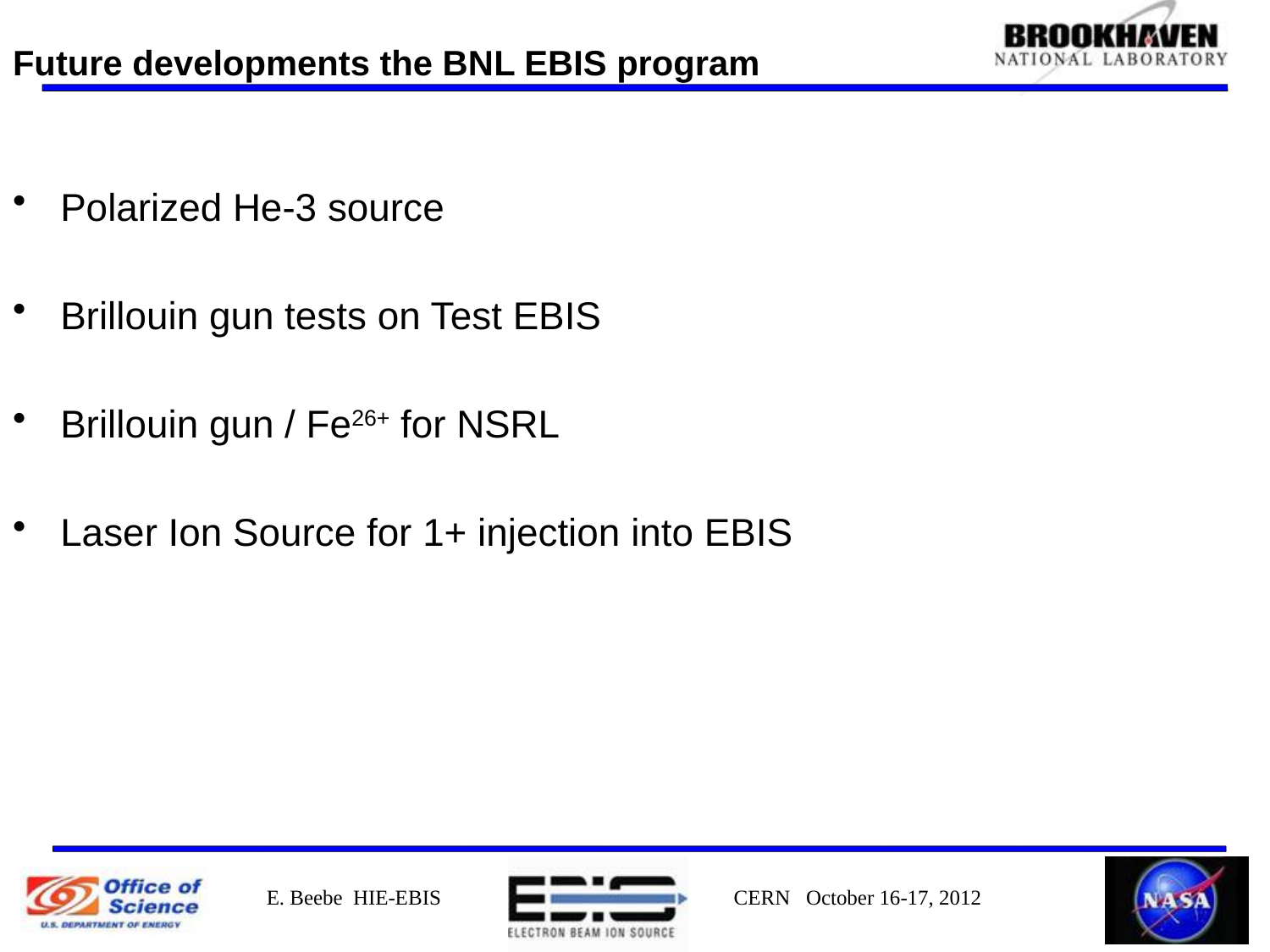

Future developments the BNL EBIS program
Polarized He-3 source

Brillouin gun tests on Test EBIS

Brillouin gun / Fe26+ for NSRL

Laser Ion Source for 1+ injection into EBIS